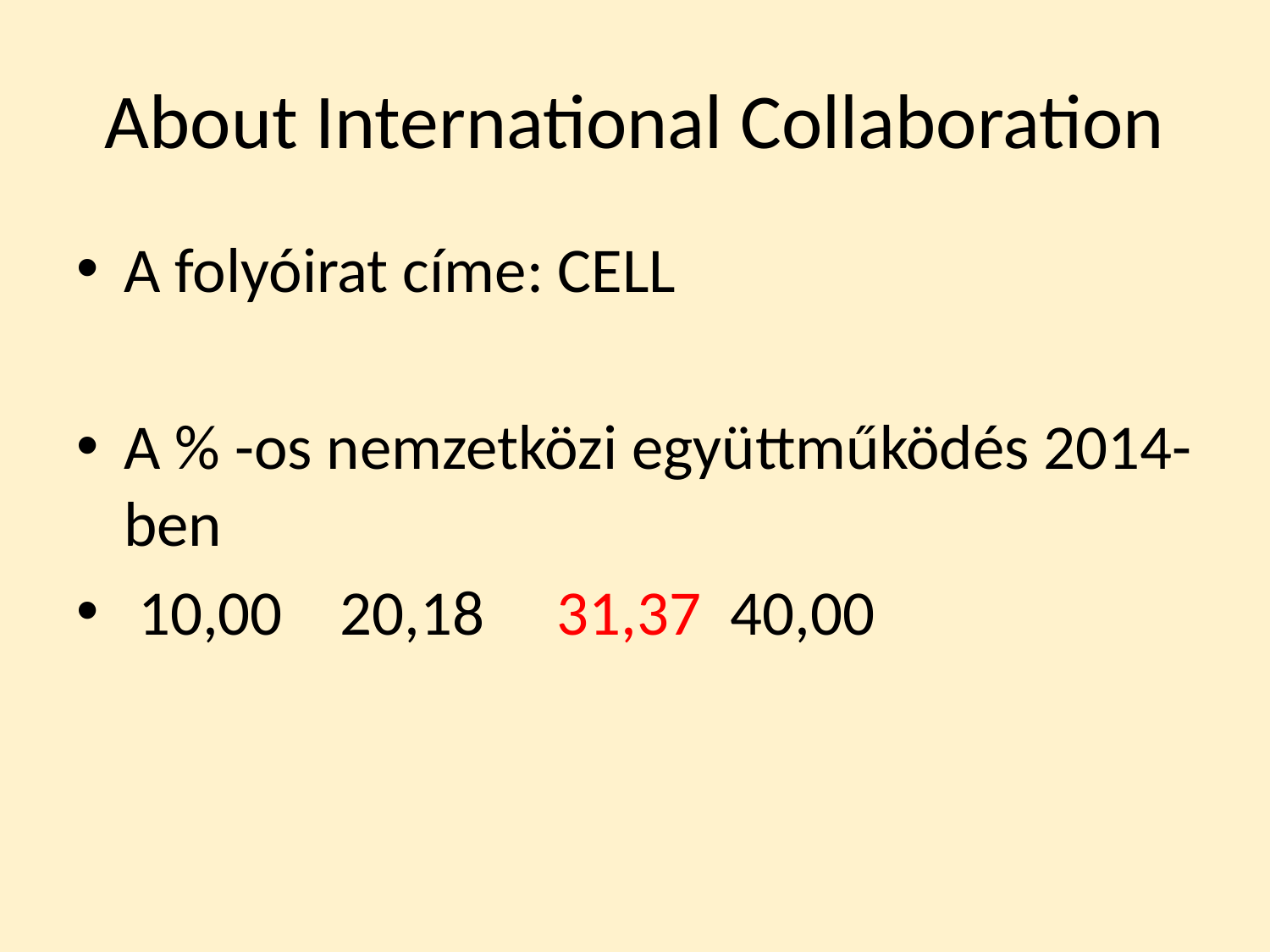

# About International Collaboration
A folyóirat címe: CELL

A % -os nemzetközi együttműködés 2014-ben
 10,00    20,18     31,37  40,00